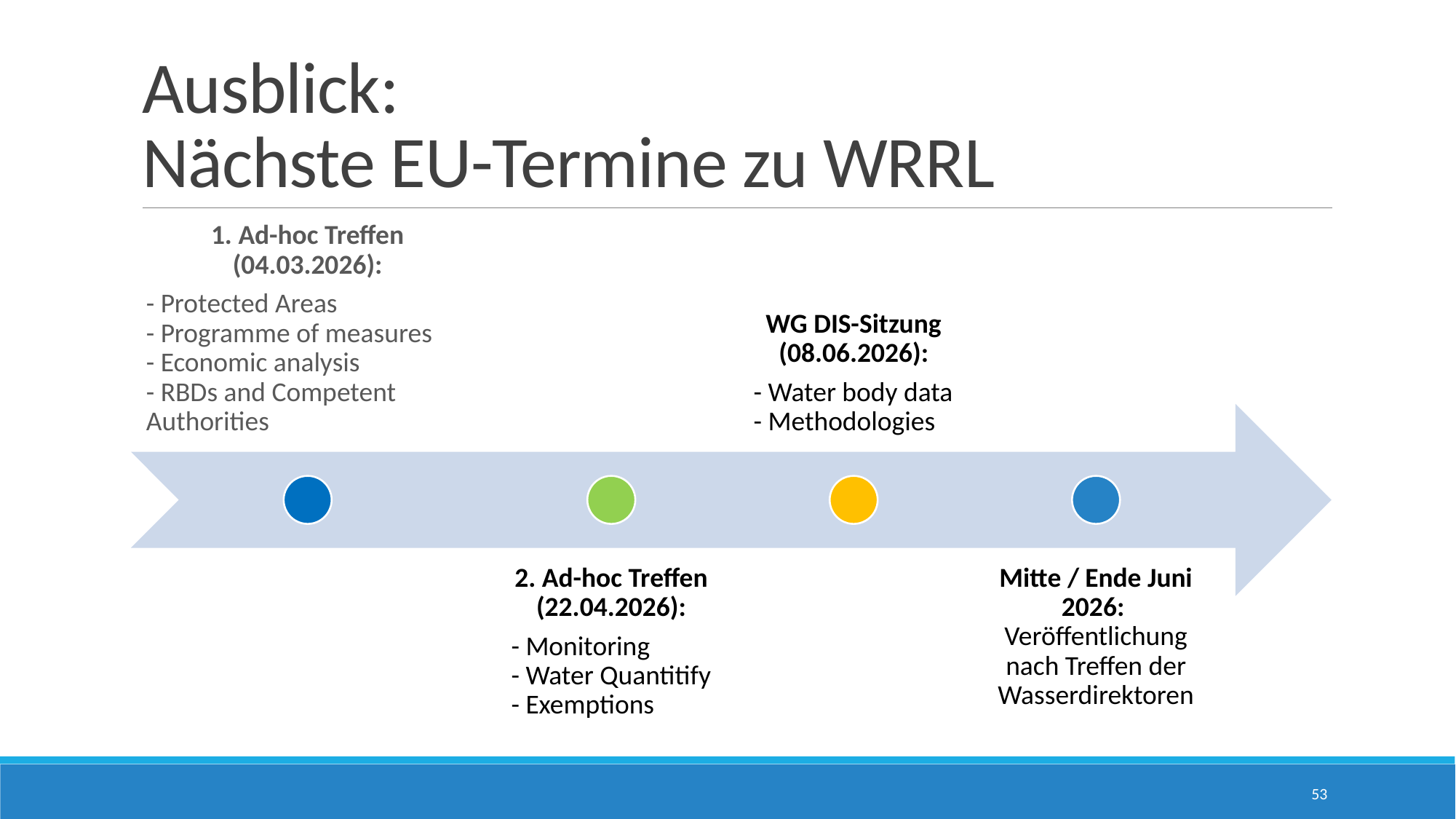

# Ausblick: Nächste EU-Termine zu WRRL
1. Ad-hoc Treffen (04.03.2026):
- Protected Areas
- Programme of measures
- Economic analysis
- RBDs and Competent Authorities
2. Ad-hoc Treffen (22.04.2026):
- Monitoring
- Water Quantitify
- Exemptions
WG DIS-Sitzung (08.06.2026):
- Water body data
- Methodologies
Mitte / Ende Juni 2026:
Veröffentlichung nach Treffen der Wasserdirektoren
53